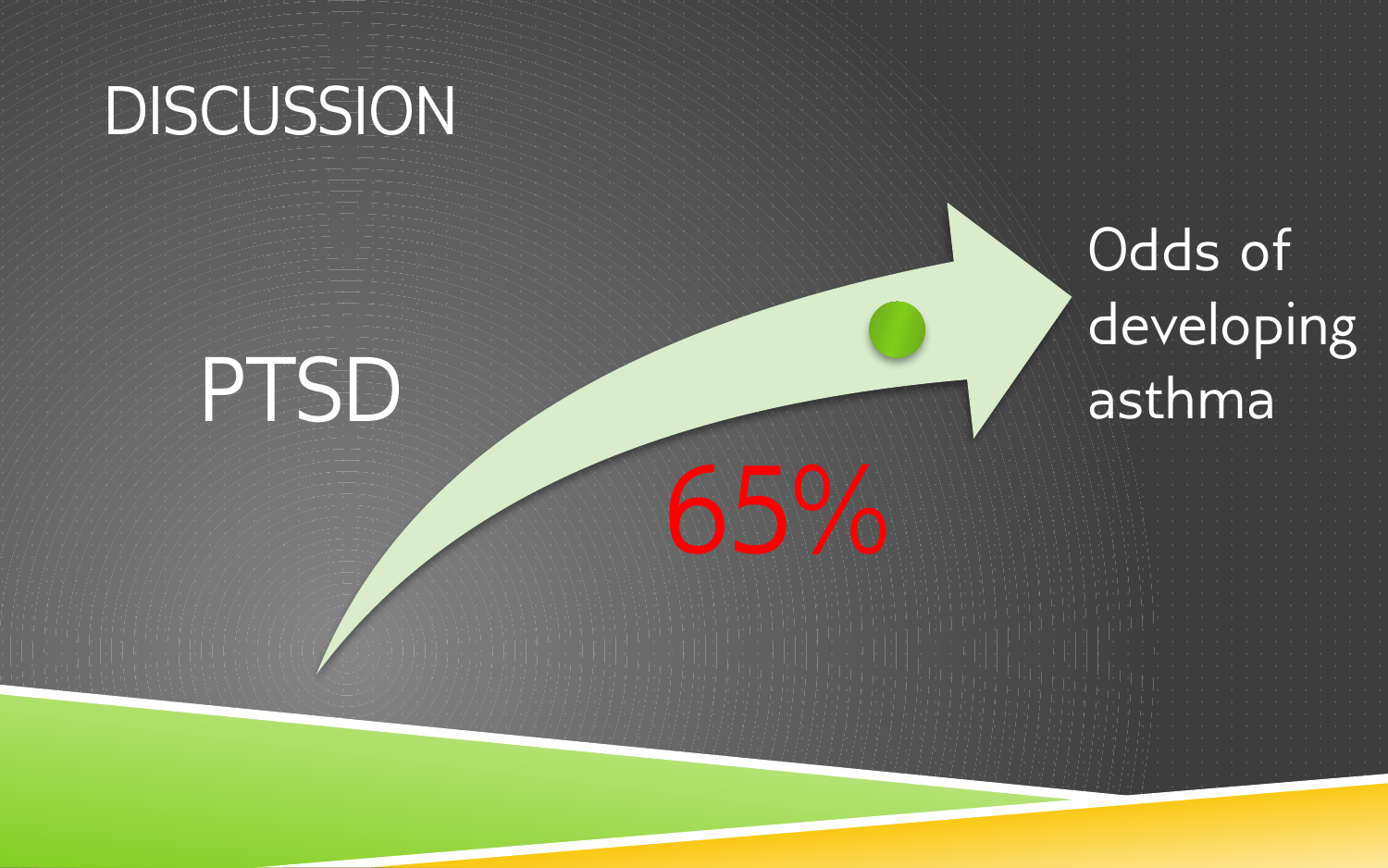

# discussion
65%
Odds of developing asthma
PTSD